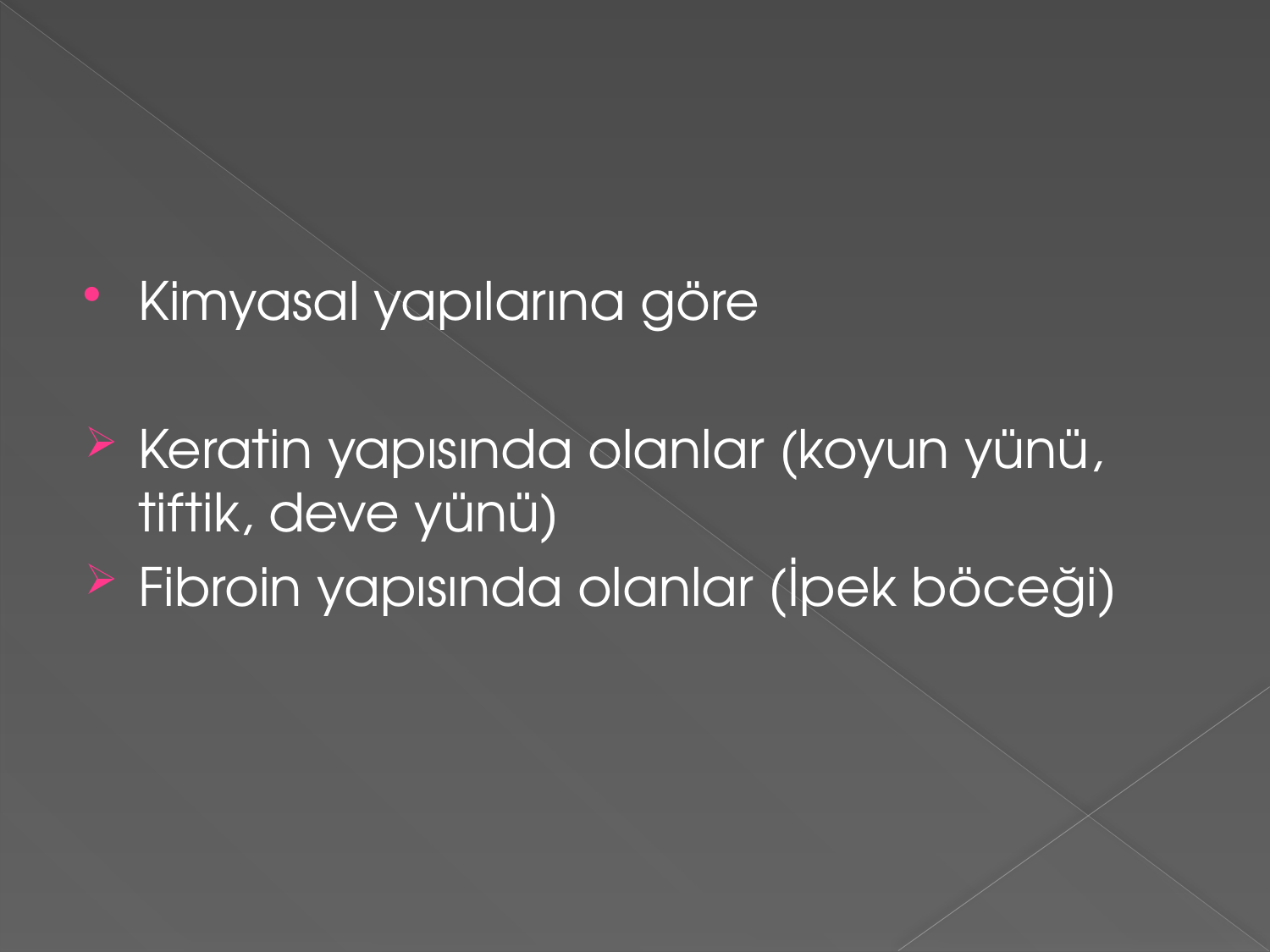

#
Kimyasal yapılarına göre

Keratin yapısında olanlar (koyun yünü, tiftik, deve yünü)
Fibroin yapısında olanlar (İpek böceği)